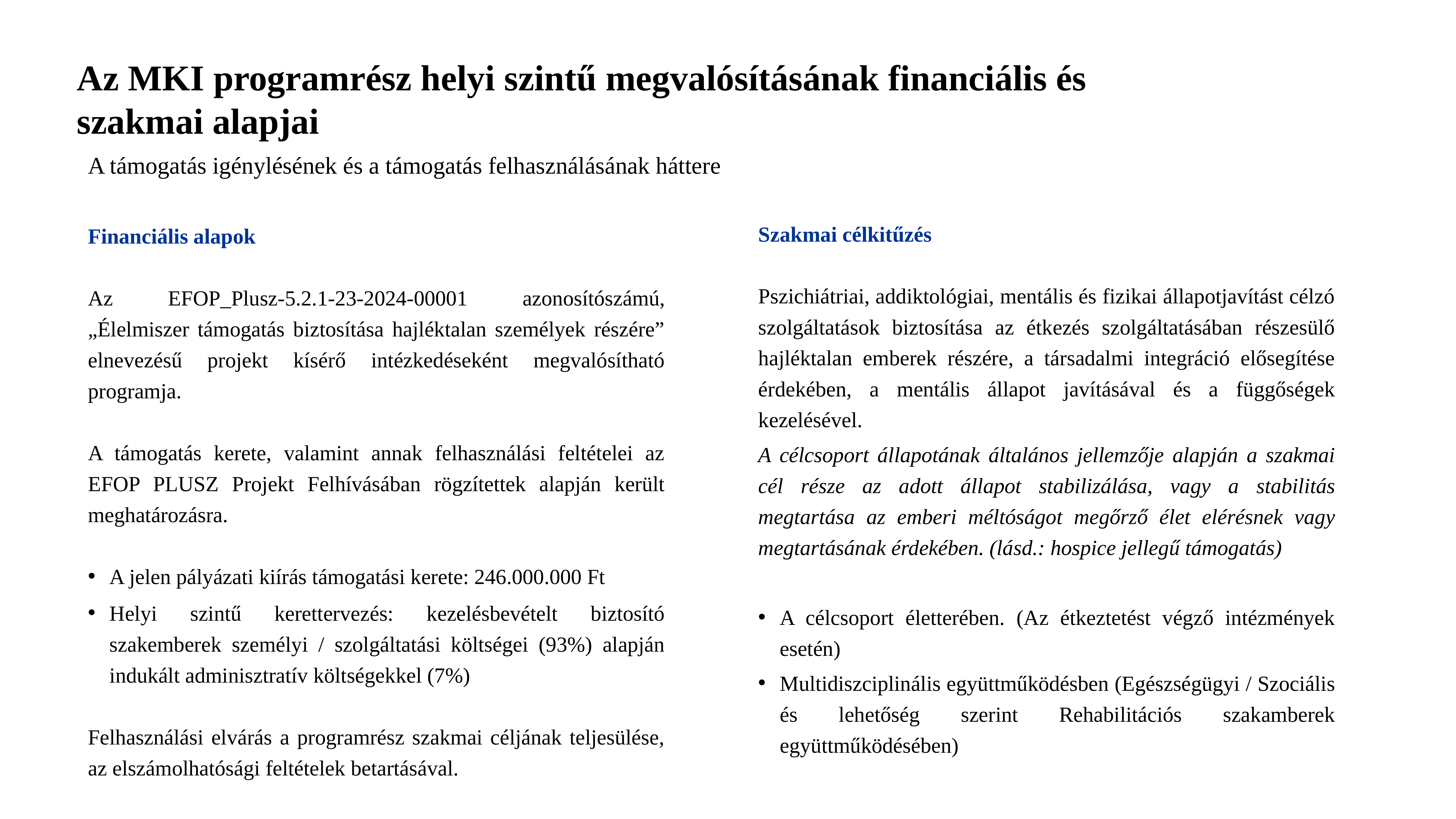

Az MKI programrész helyi szintű megvalósításának financiális és szakmai alapjai
A támogatás igénylésének és a támogatás felhasználásának háttere
Szakmai célkitűzés

Pszichiátriai, addiktológiai, mentális és fizikai állapotjavítást célzó szolgáltatások biztosítása az étkezés szolgáltatásában részesülő hajléktalan emberek részére, a társadalmi integráció elősegítése érdekében, a mentális állapot javításával és a függőségek kezelésével.
A célcsoport állapotának általános jellemzője alapján a szakmai cél része az adott állapot stabilizálása, vagy a stabilitás megtartása az emberi méltóságot megőrző élet elérésnek vagy megtartásának érdekében. (lásd.: hospice jellegű támogatás)

A célcsoport életterében. (Az étkeztetést végző intézmények esetén)
Multidiszciplinális együttműködésben (Egészségügyi / Szociális és lehetőség szerint Rehabilitációs szakamberek együttműködésében)
Financiális alapok

Az EFOP_Plusz-5.2.1-23-2024-00001 azonosítószámú, „Élelmiszer támogatás biztosítása hajléktalan személyek részére” elnevezésű projekt kísérő intézkedéseként megvalósítható programja.

A támogatás kerete, valamint annak felhasználási feltételei az EFOP PLUSZ Projekt Felhívásában rögzítettek alapján került meghatározásra.

A jelen pályázati kiírás támogatási kerete: 246.000.000 Ft

Helyi szintű kerettervezés: kezelésbevételt biztosító szakemberek személyi / szolgáltatási költségei (93%) alapján indukált adminisztratív költségekkel (7%)

Felhasználási elvárás a programrész szakmai céljának teljesülése, az elszámolhatósági feltételek betartásával.